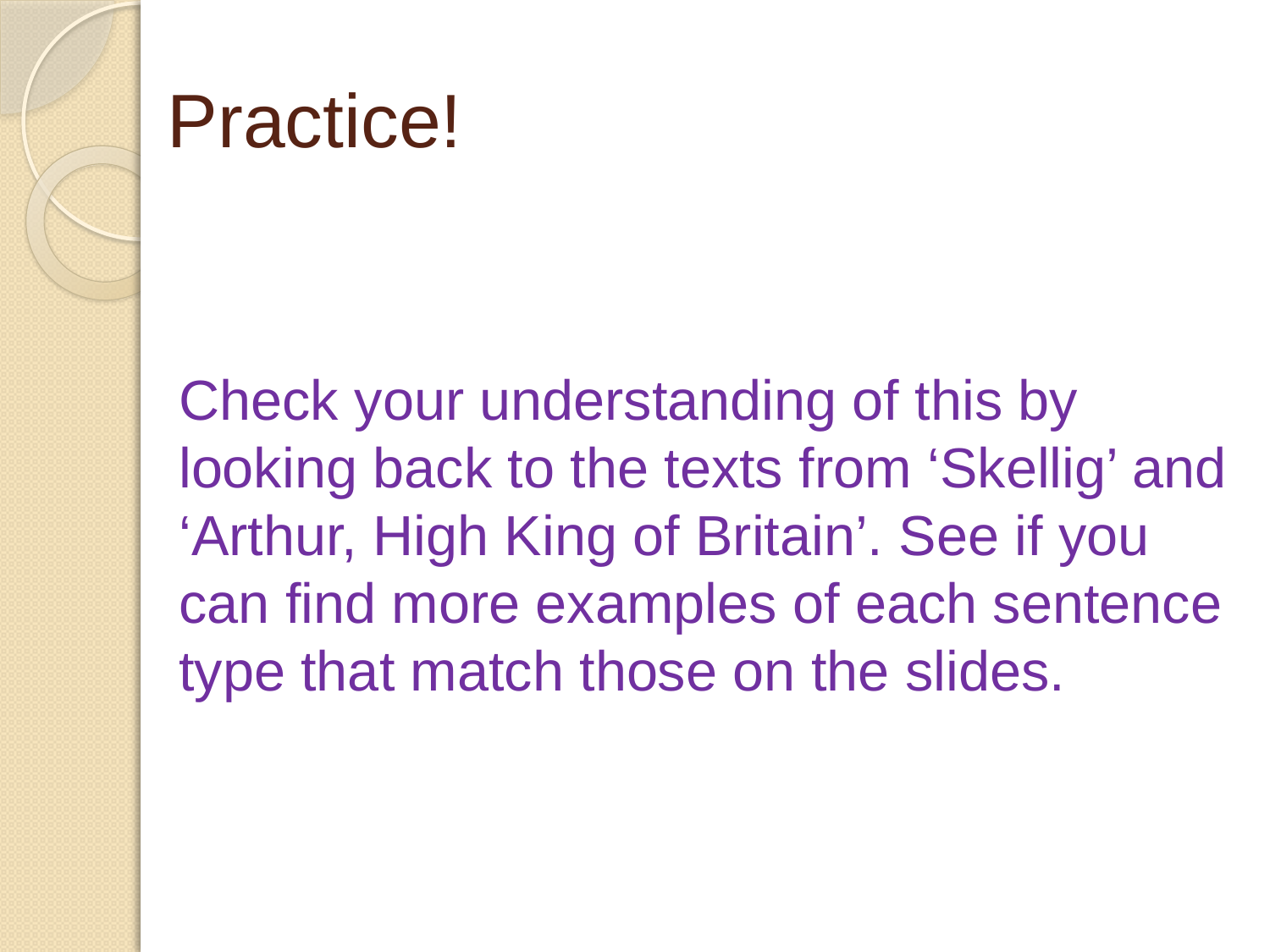

# Practice!

Check your understanding of this by looking back to the texts from ‘Skellig’ and ‘Arthur, High King of Britain’. See if you can find more examples of each sentence type that match those on the slides.